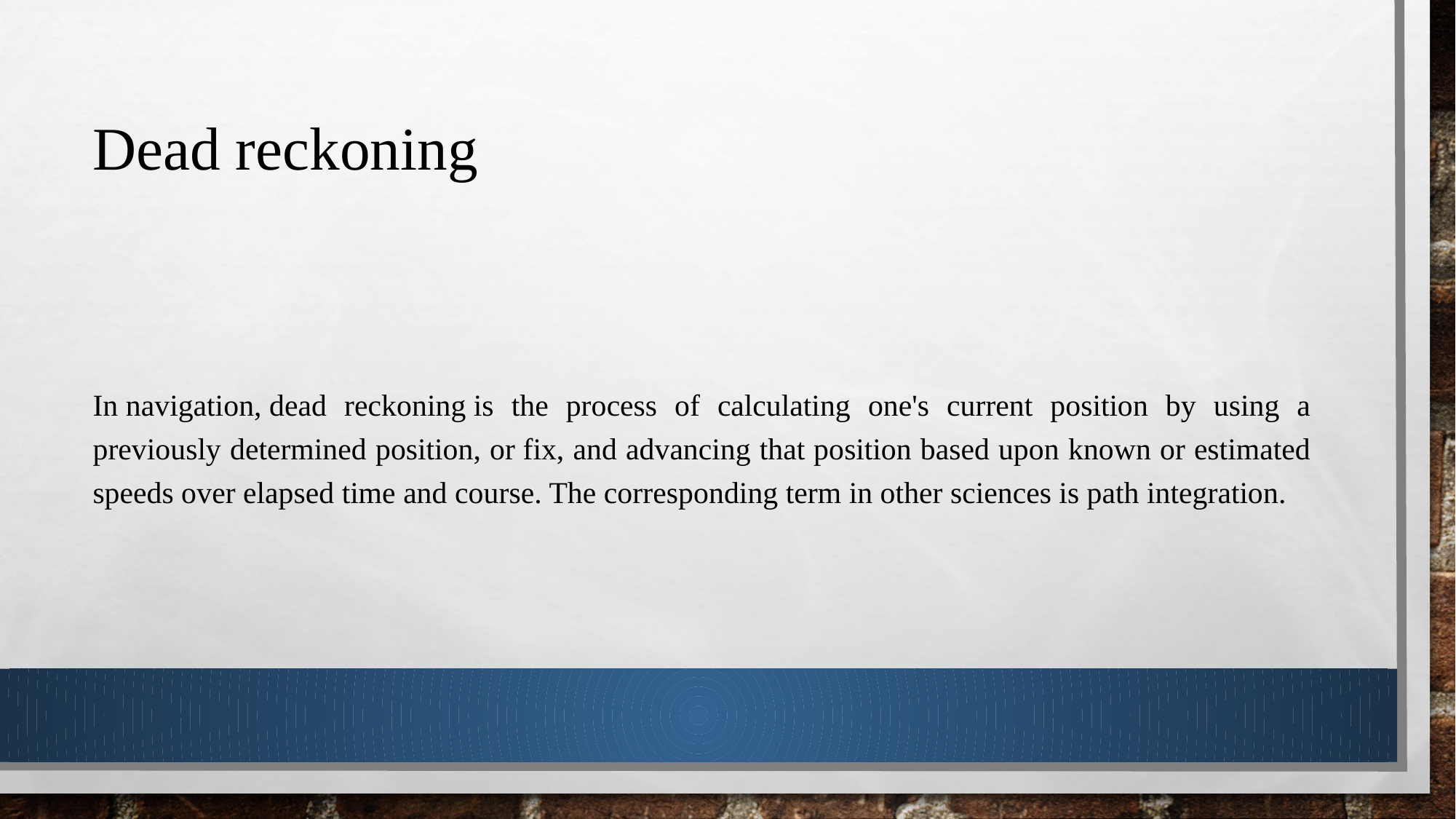

# Dead reckoning
In navigation, dead reckoning is the process of calculating one's current position by using a previously determined position, or fix, and advancing that position based upon known or estimated speeds over elapsed time and course. The corresponding term in other sciences is path integration.